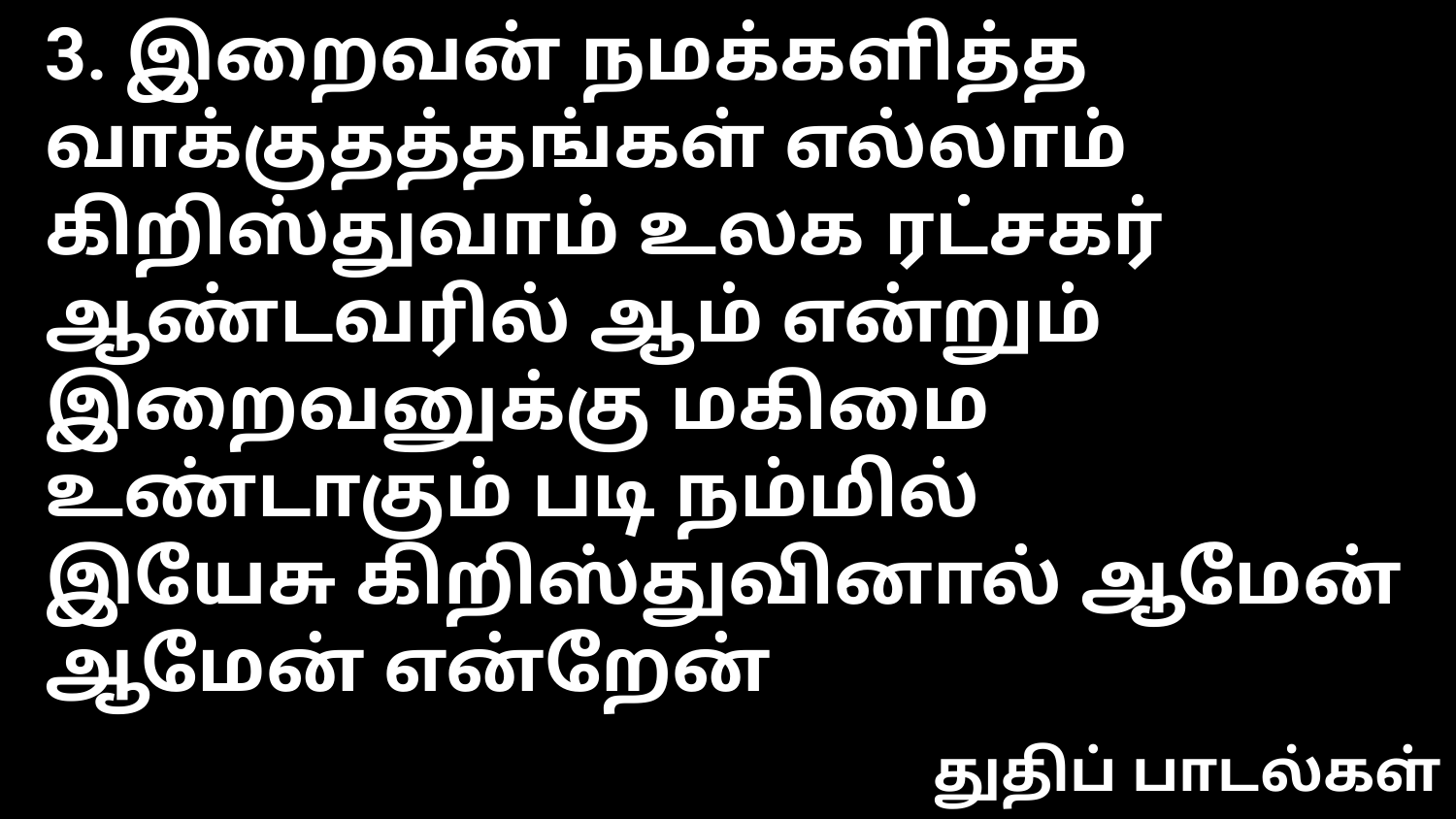

3. இறைவன் நமக்களித்த வாக்குதத்தங்கள் எல்லாம்
கிறிஸ்துவாம் உலக ரட்சகர் ஆண்டவரில் ஆம் என்றும்
இறைவனுக்கு மகிமை உண்டாகும் படி நம்மில்
இயேசு கிறிஸ்துவினால் ஆமேன் ஆமேன் என்றேன்

துதிப் பாடல்கள்